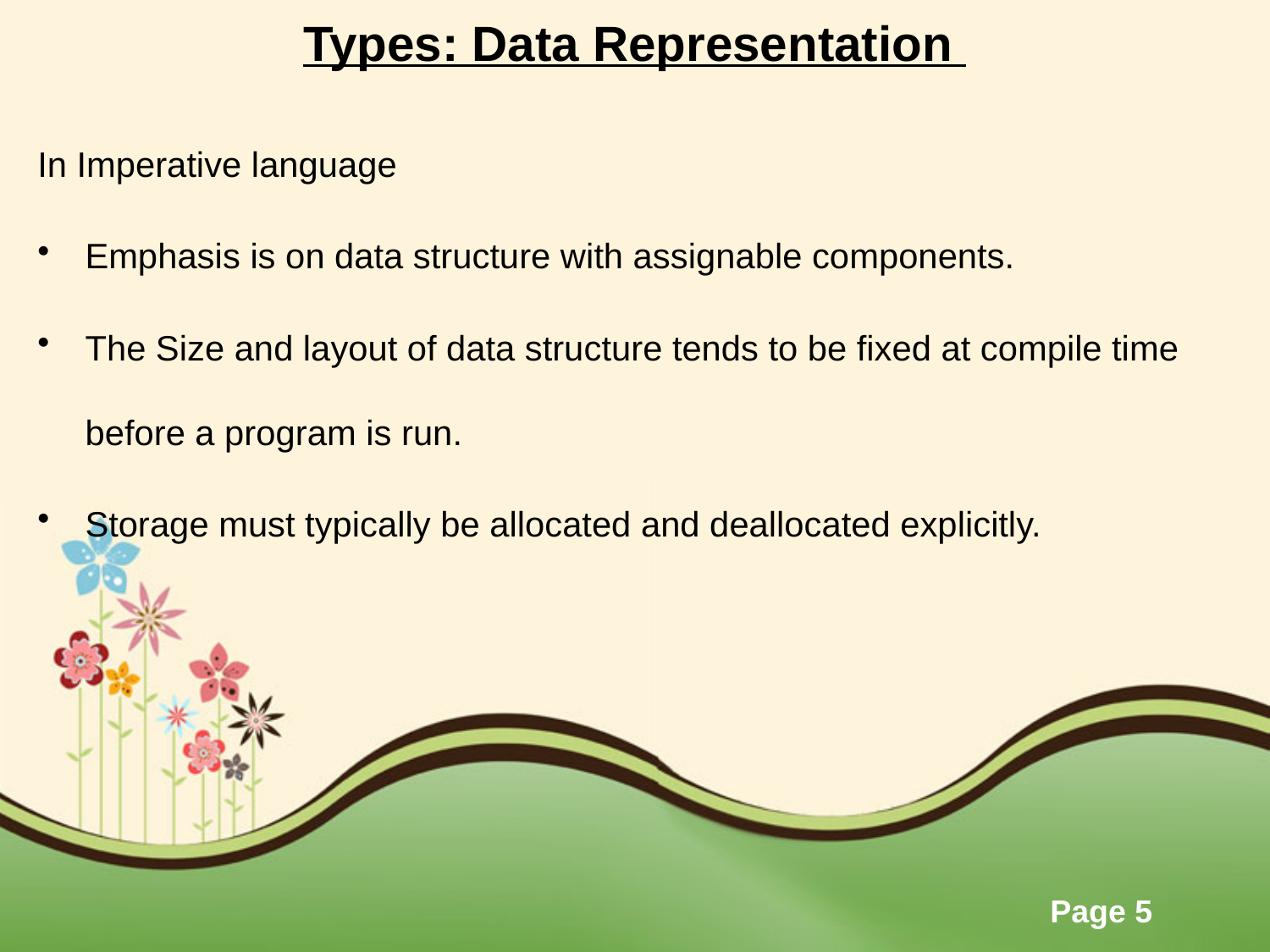

# Types: Data Representation

In Imperative language
Emphasis is on data structure with assignable components.
The Size and layout of data structure tends to be fixed at compile time before a program is run.
Storage must typically be allocated and deallocated explicitly.